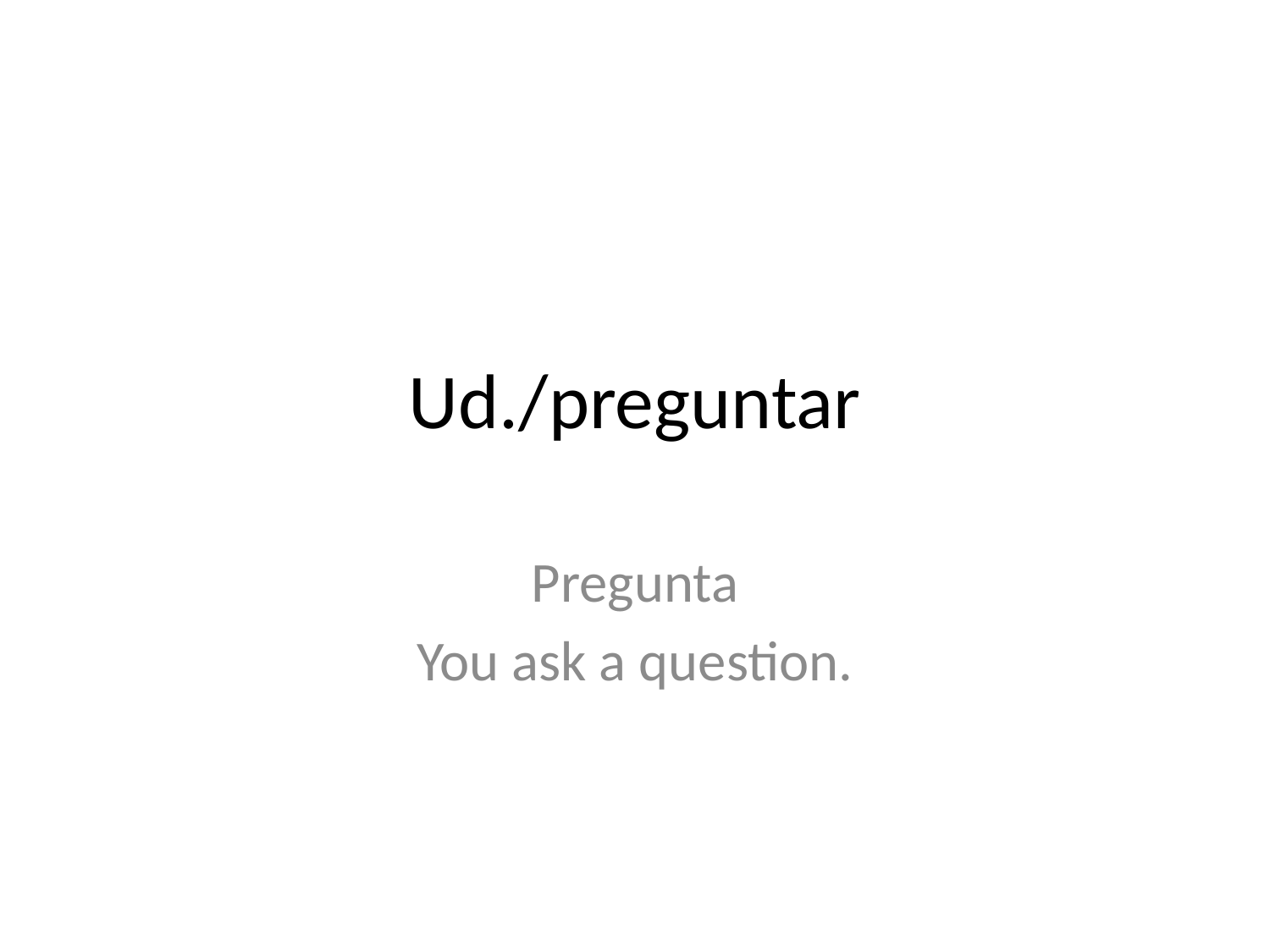

# Ud./preguntar
Pregunta
You ask a question.